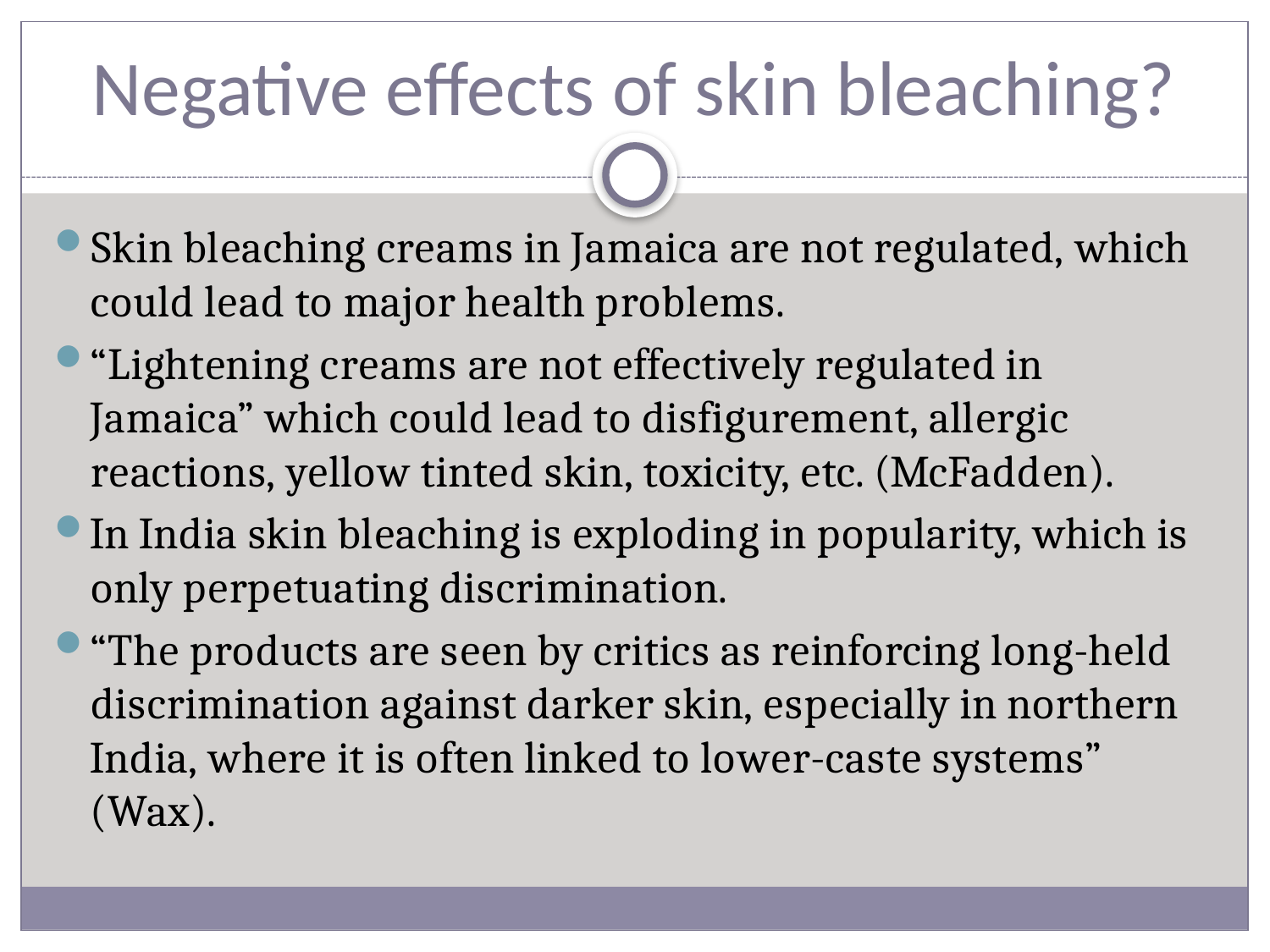

# Negative effects of skin bleaching?
Skin bleaching creams in Jamaica are not regulated, which could lead to major health problems.
“Lightening creams are not effectively regulated in Jamaica” which could lead to disfigurement, allergic reactions, yellow tinted skin, toxicity, etc. (McFadden).
In India skin bleaching is exploding in popularity, which is only perpetuating discrimination.
“The products are seen by critics as reinforcing long-held discrimination against darker skin, especially in northern India, where it is often linked to lower-caste systems” (Wax).